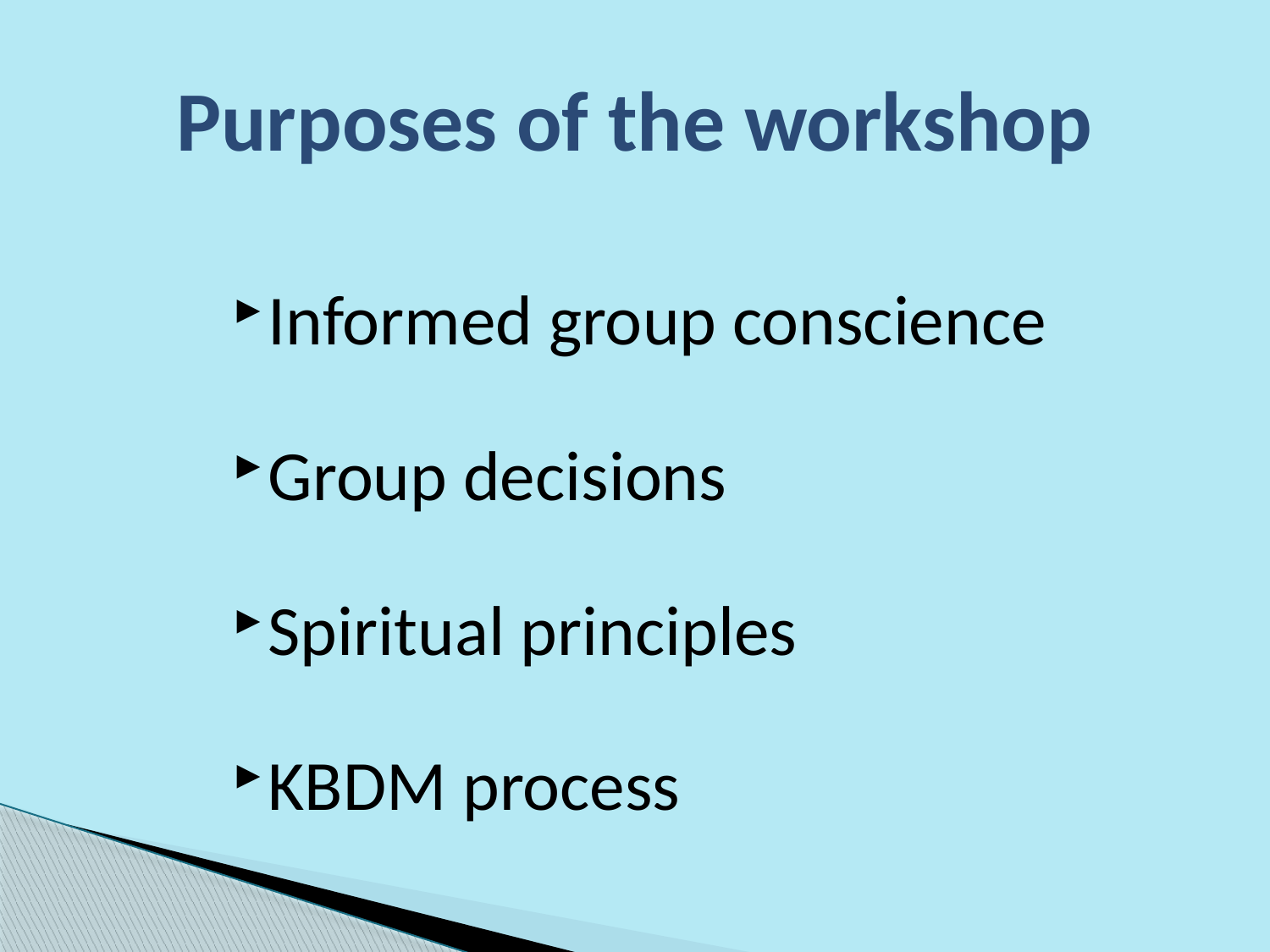

# Purposes of the workshop
Informed group conscience
Group decisions
Spiritual principles
KBDM process